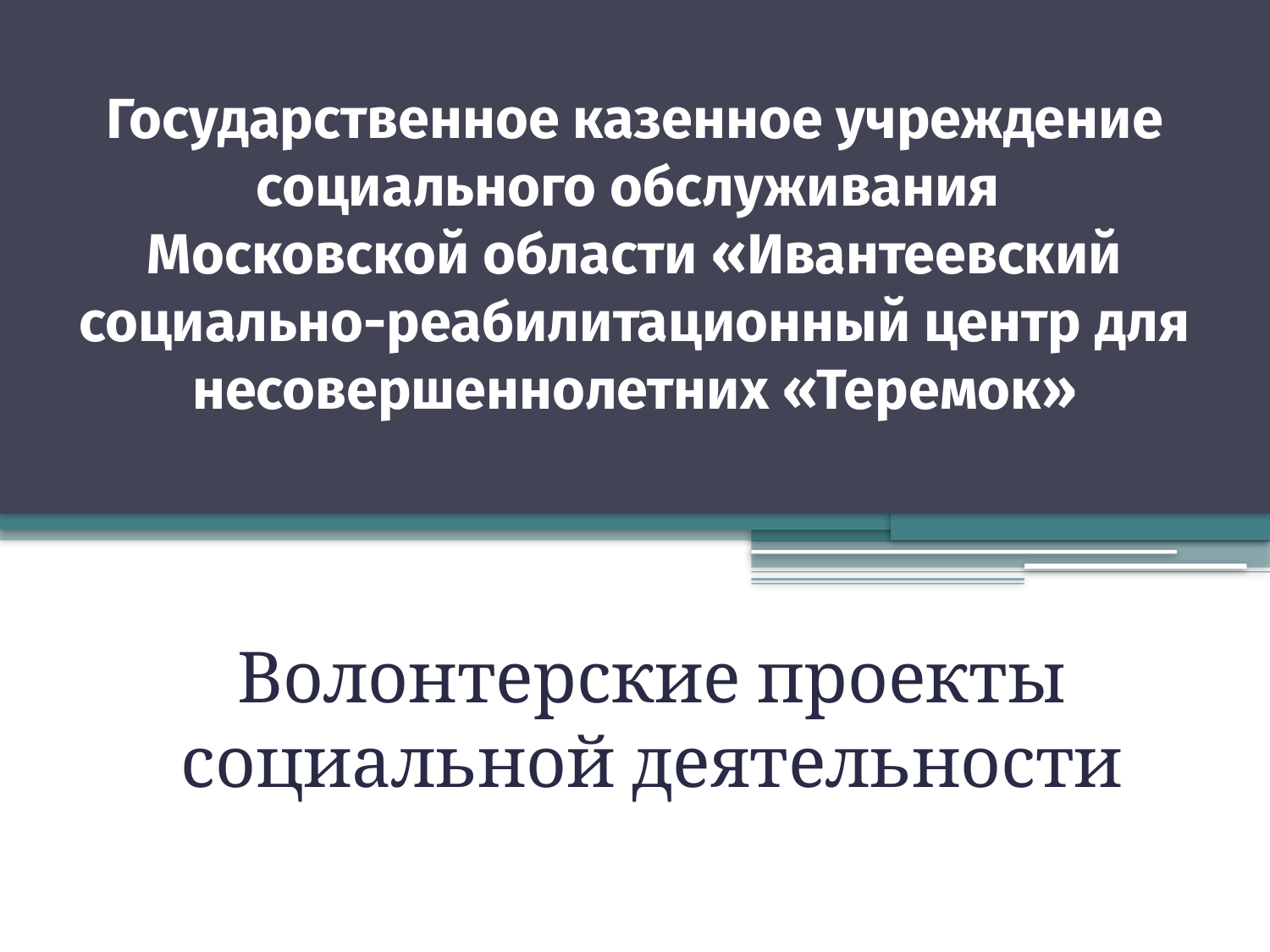

# Государственное казенное учреждение социального обслуживания Московской области «Ивантеевский социально-реабилитационный центр для несовершеннолетних «Теремок»
Волонтерские проекты социальной деятельности